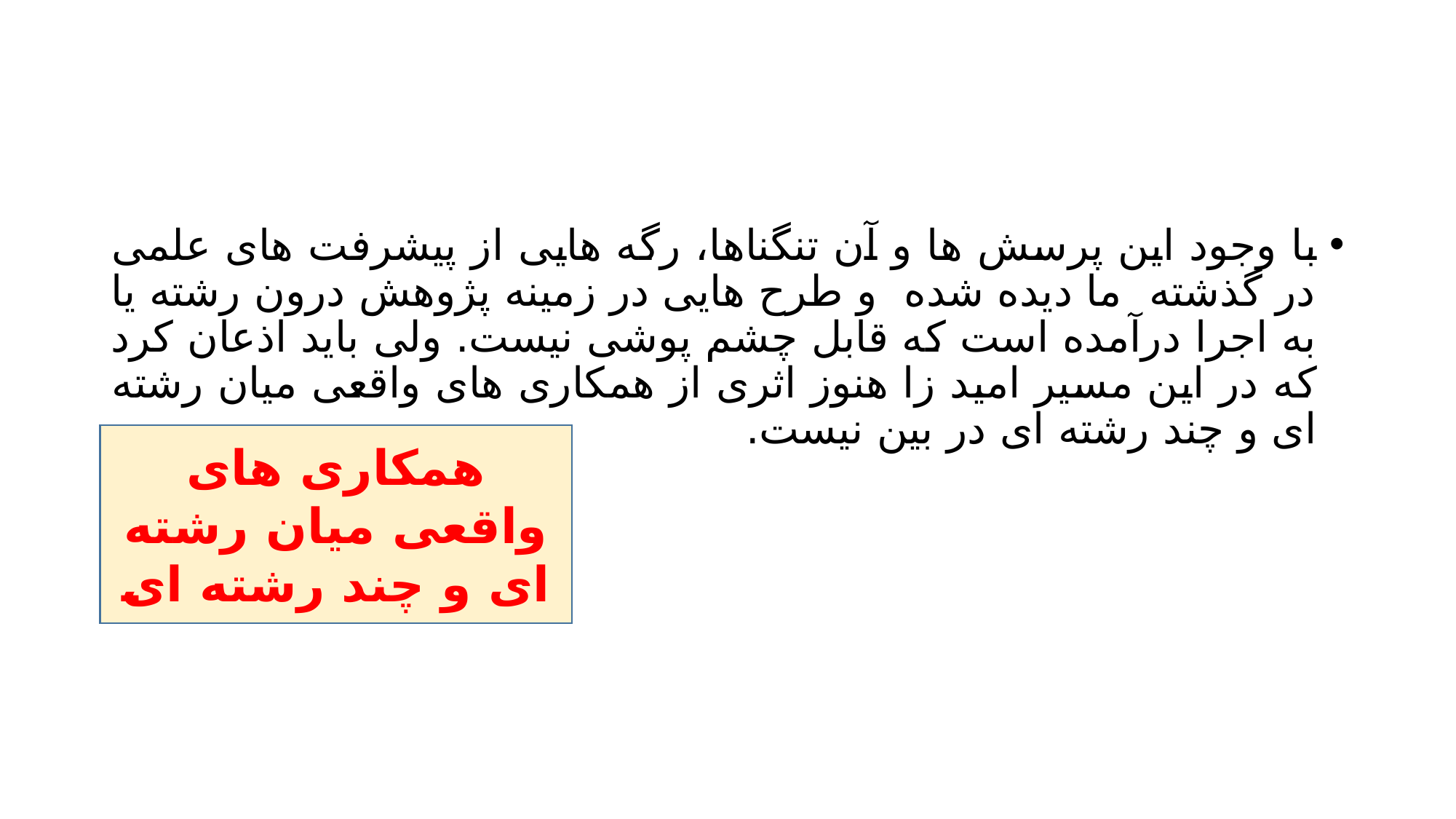

#
با وجود این پرسش ها و آن تنگناها، رگه هایی از پیشرفت های علمی در گذشته  ما دیده شده  و طرح هایی در زمینه پژوهش درون رشته یا به اجرا درآمده است که قابل چشم پوشی نیست. ولی باید اذعان کرد که در این مسیر امید زا هنوز اثری از همکاری های واقعی میان رشته ای و چند رشته ای در بین نیست.
همکاری های واقعی میان رشته ای و چند رشته ای